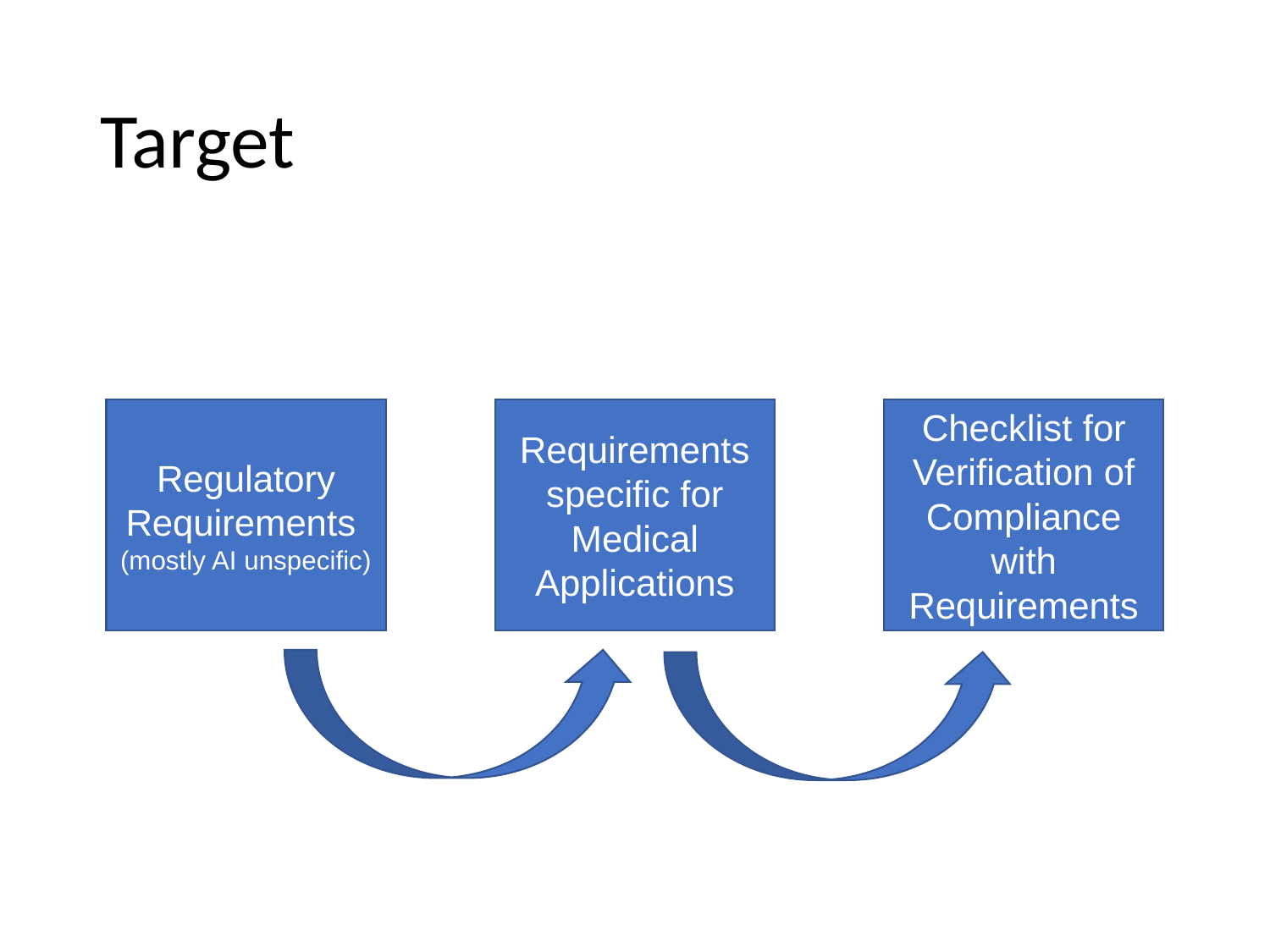

# Target
Checklist for Verification of Compliance with Requirements
Regulatory Requirements
(mostly AI unspecific)
Requirements specific for Medical Applications